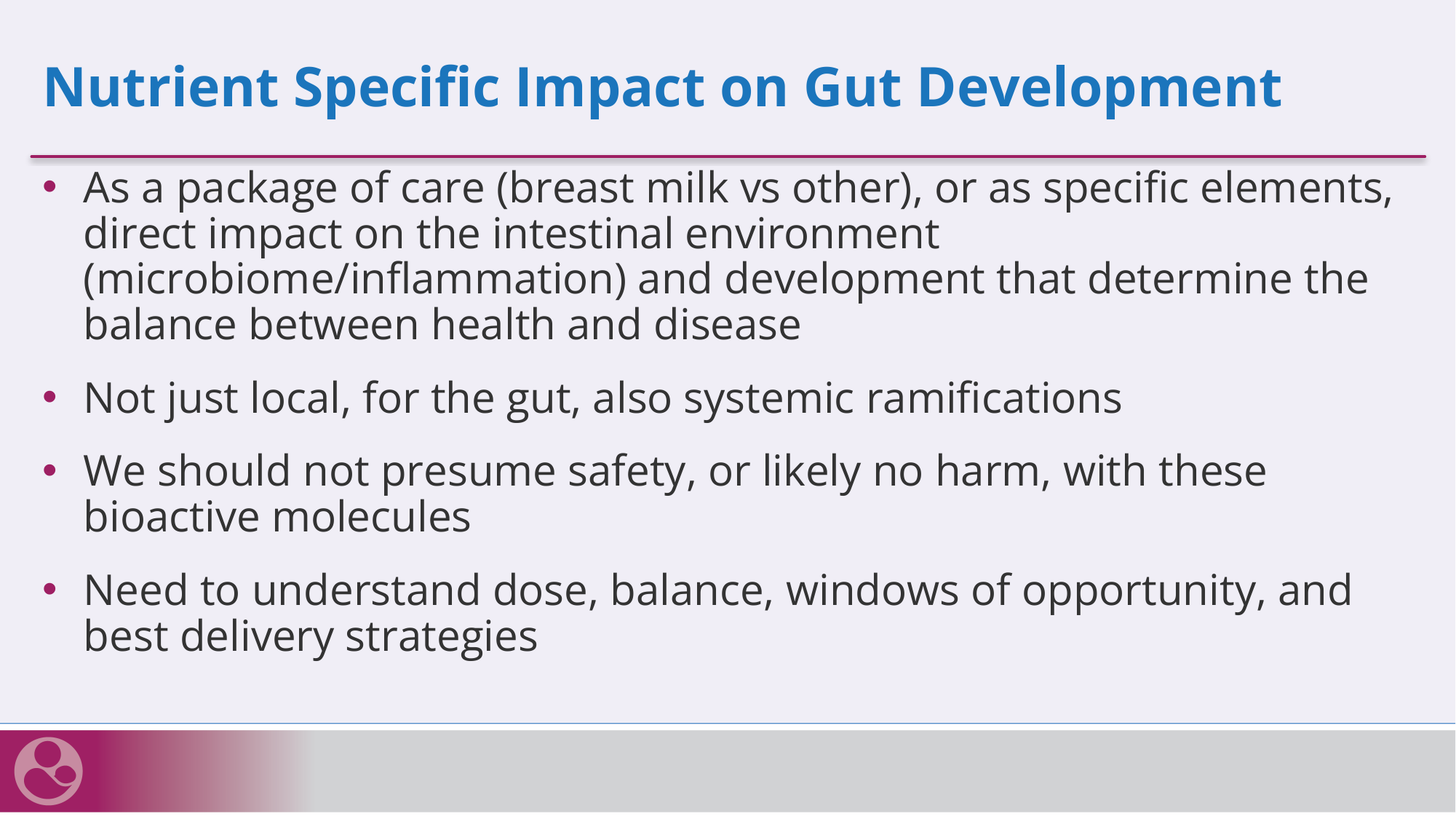

# Nutrient Specific Impact on Gut Development
As a package of care (breast milk vs other), or as specific elements, direct impact on the intestinal environment (microbiome/inflammation) and development that determine the balance between health and disease
Not just local, for the gut, also systemic ramifications
We should not presume safety, or likely no harm, with these bioactive molecules
Need to understand dose, balance, windows of opportunity, and best delivery strategies